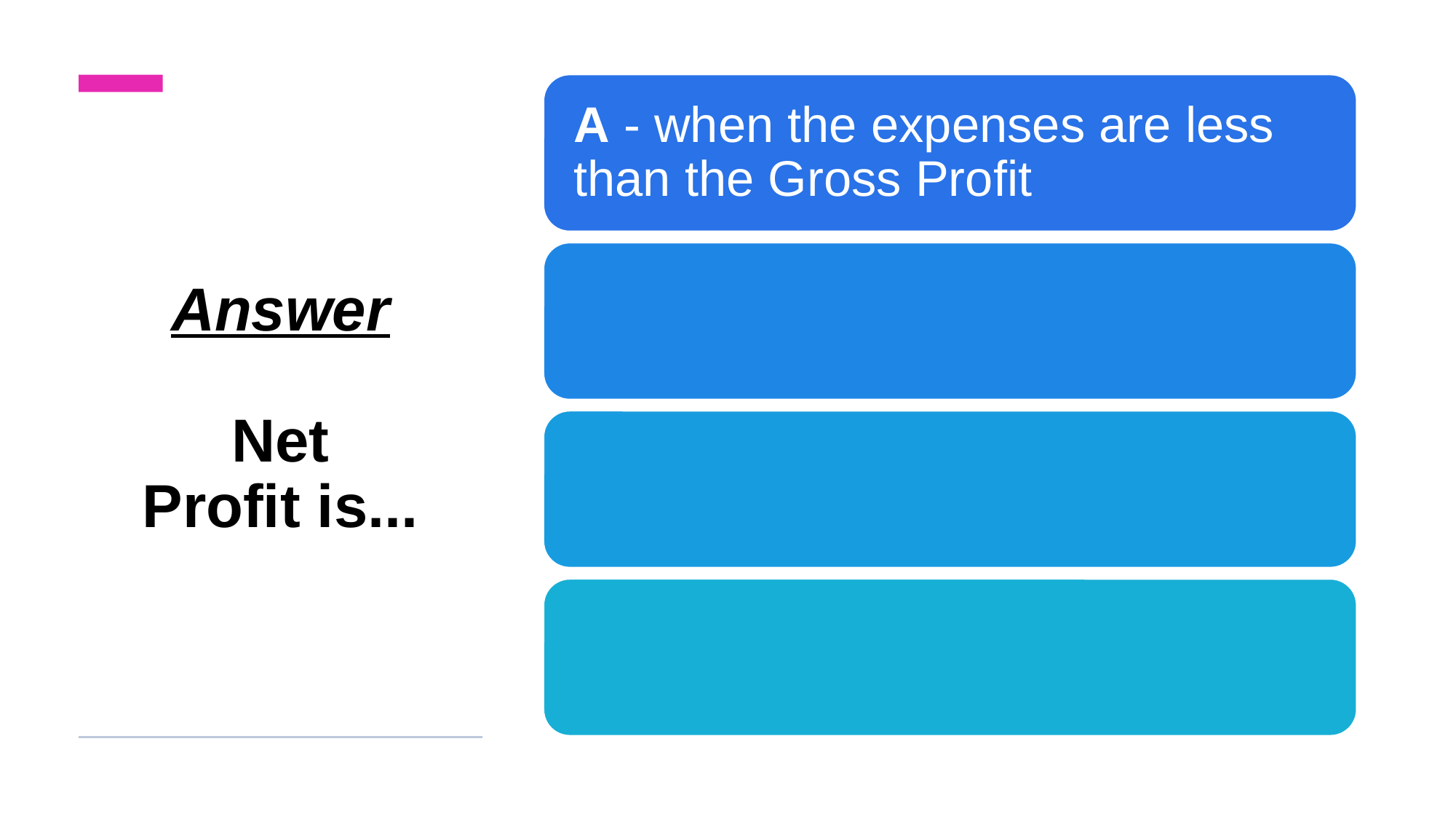

A - when the expenses are less than the Gross Profit

# Answer Net Profit is...